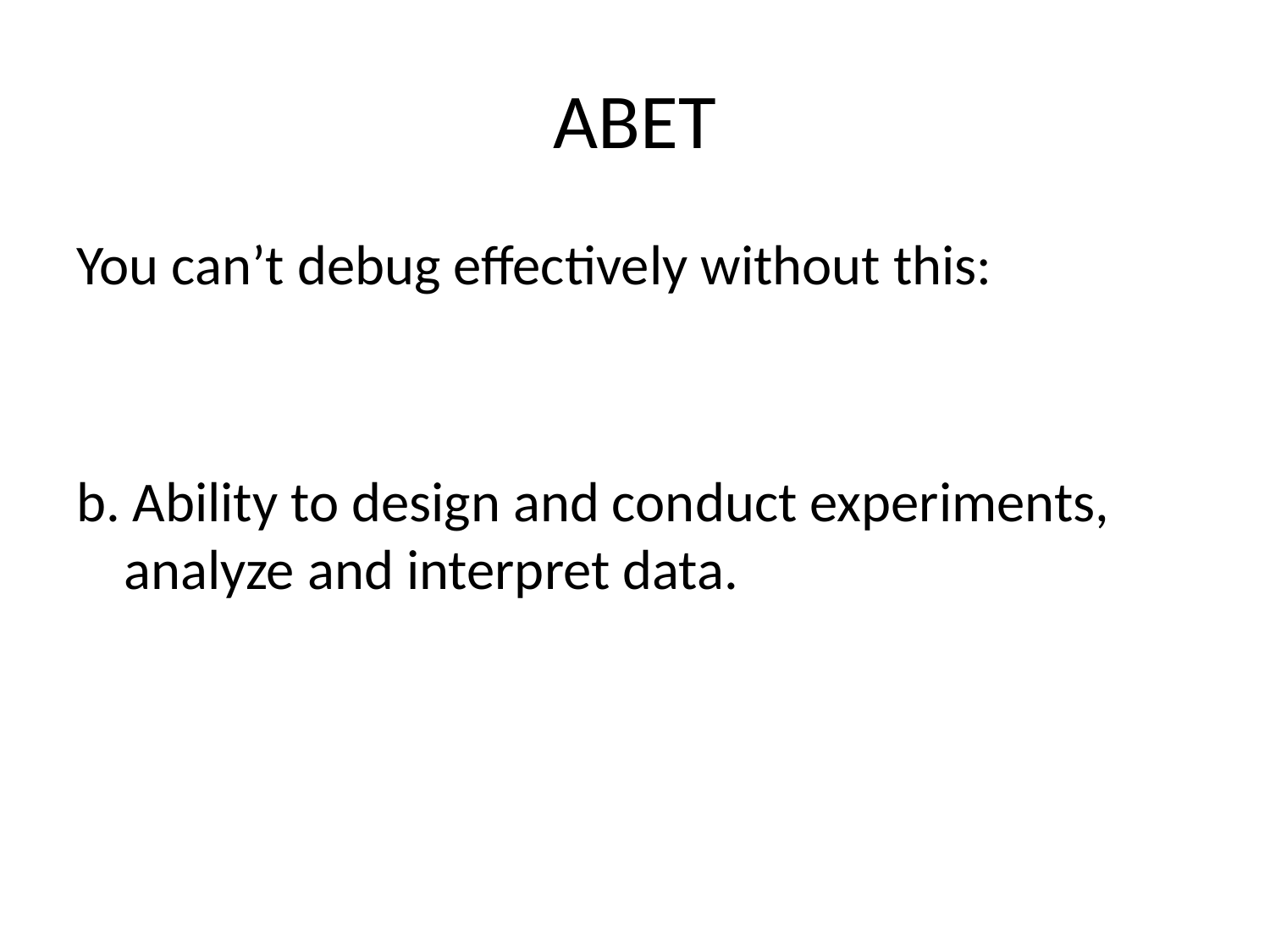

# ABET
You can’t debug effectively without this:

b. Ability to design and conduct experiments, analyze and interpret data.